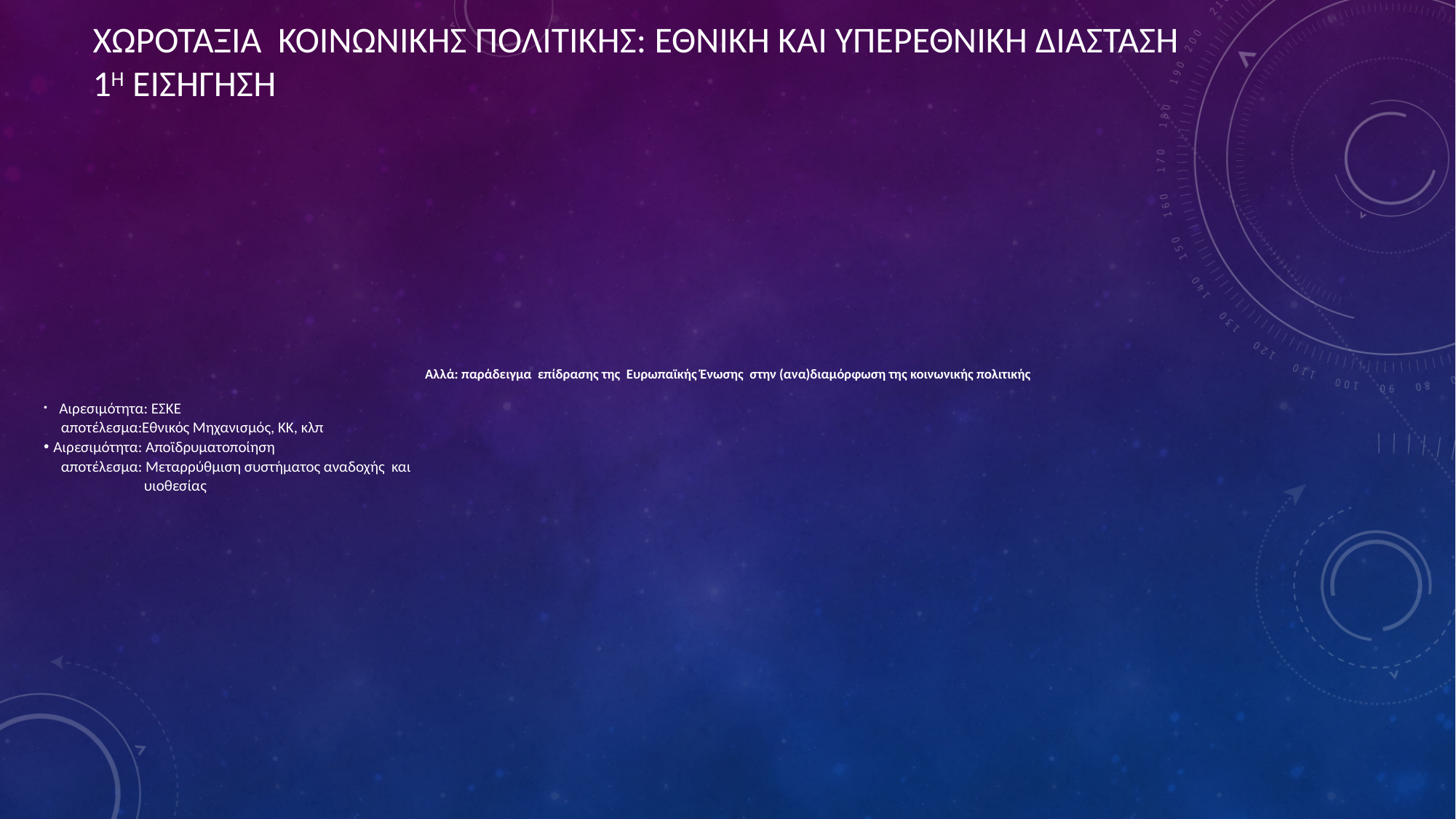

# ΧΩΡΟΤΑΞΙΑ  ΚΟΙΝΩΝΙΚΗΣ ΠΟΛΙΤΙΚΗΣ: ΕΘΝΙΚΗ ΚΑΙ ΥΠΕΡΕΘΝΙΚΗ ΔΙΑΣΤΑΣΗ 1η ΕΙΣΗΓΗΣΗ

Αλλά: παράδειγμα  επίδρασης της  Ευρωπαϊκής Ένωσης  στην (ανα)διαμόρφωση της κοινωνικής πολιτικής

  Αιρεσιμότητα: ΕΣΚΕ
     αποτέλεσμα:Εθνικός Μηχανισμός, ΚΚ, κλπ
Αιρεσιμότητα: Αποϊδρυματοποίηση
     αποτέλεσμα: Μεταρρύθμιση συστήματος αναδοχής  και
                             υιοθεσίας